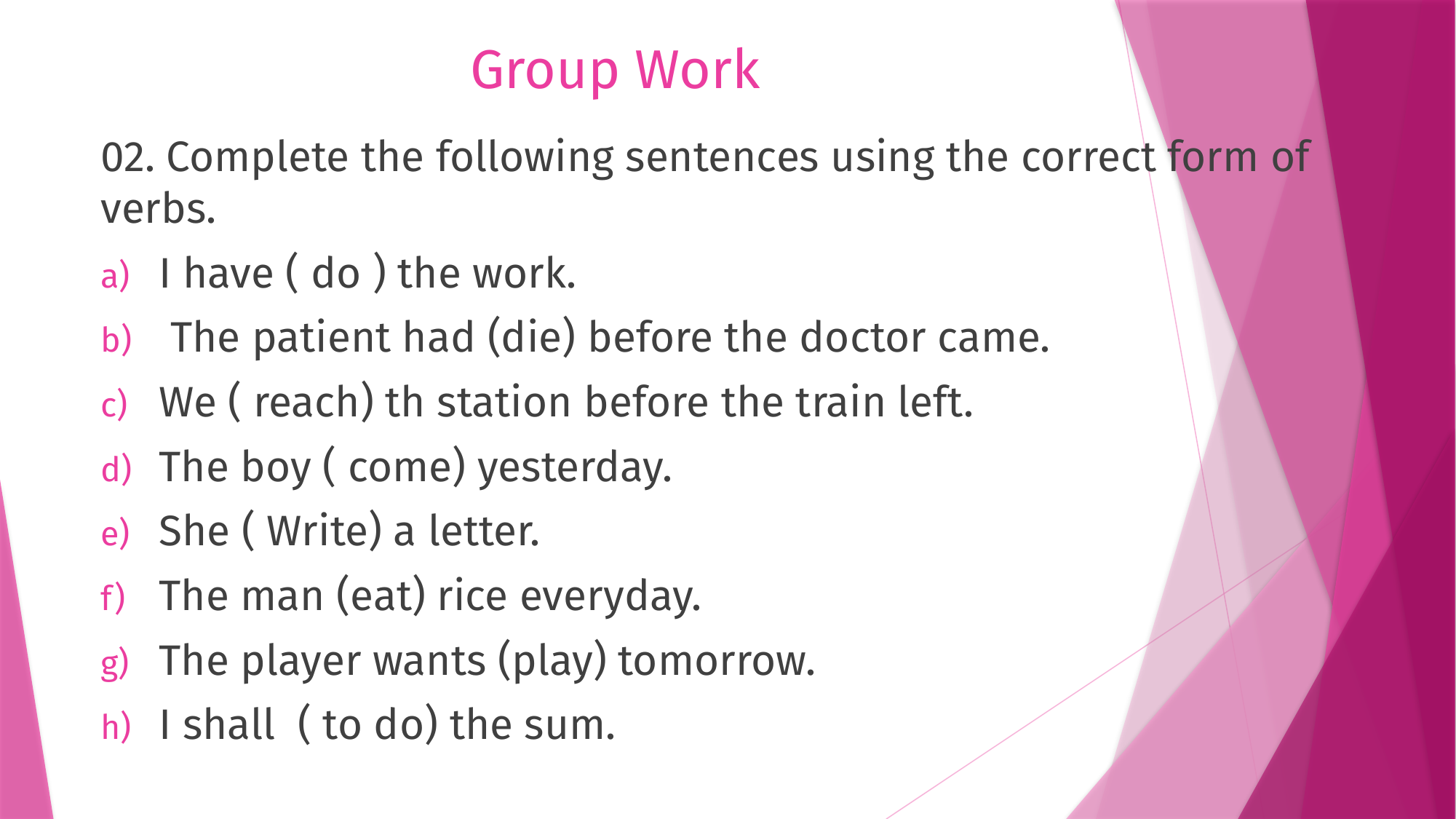

# Group Work
02. Complete the following sentences using the correct form of verbs.
I have ( do ) the work.
 The patient had (die) before the doctor came.
We ( reach) th station before the train left.
The boy ( come) yesterday.
She ( Write) a letter.
The man (eat) rice everyday.
The player wants (play) tomorrow.
I shall  ( to do) the sum.